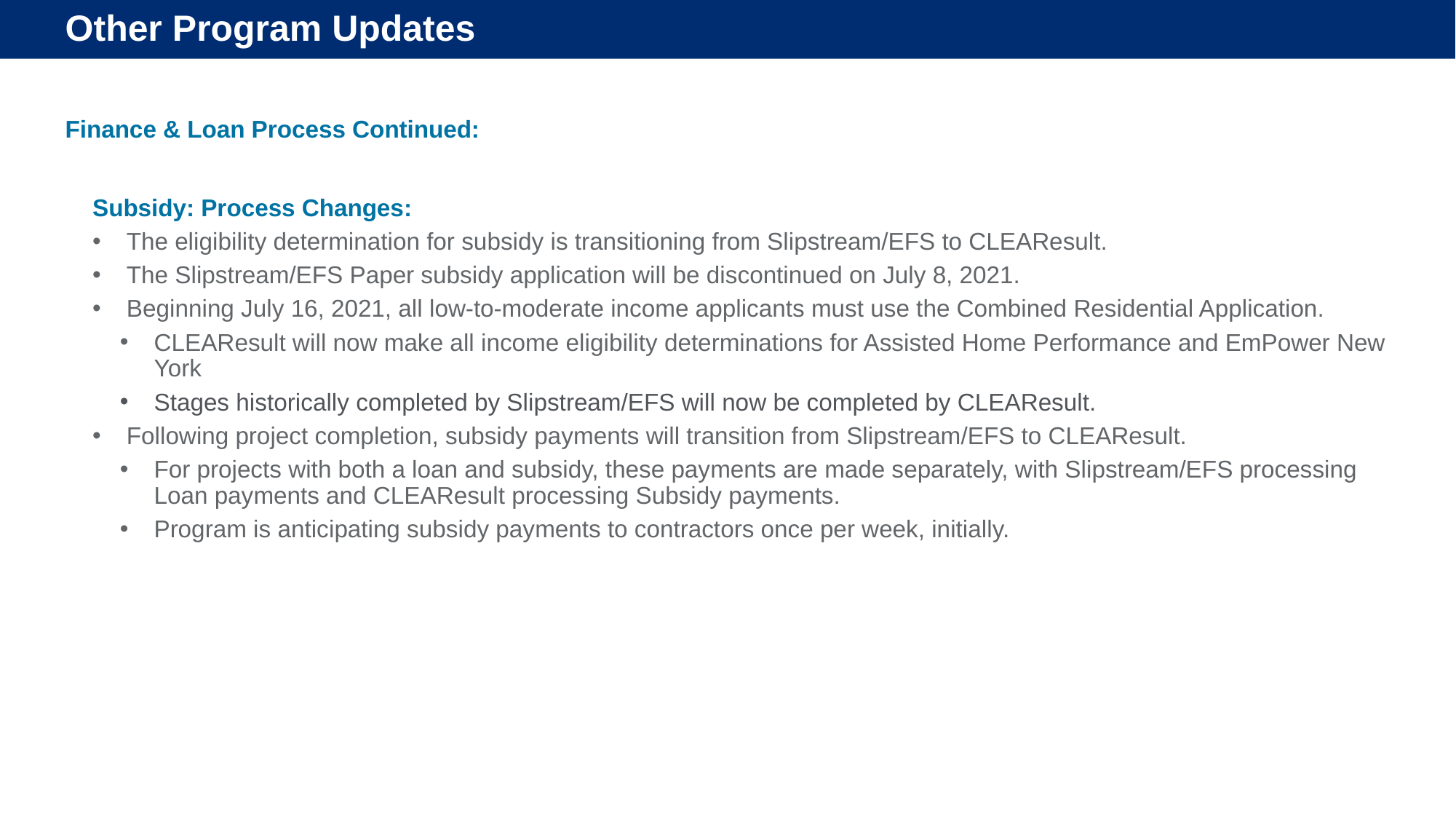

Other Program Updates
Finance & Loan Process Continued:

Subsidy: Process Changes:
The eligibility determination for subsidy is transitioning from Slipstream/EFS to CLEAResult.
The Slipstream/EFS Paper subsidy application will be discontinued on July 8, 2021.
Beginning July 16, 2021, all low-to-moderate income applicants must use the Combined Residential Application.
CLEAResult will now make all income eligibility determinations for Assisted Home Performance and EmPower New York
Stages historically completed by Slipstream/EFS will now be completed by CLEAResult.
Following project completion, subsidy payments will transition from Slipstream/EFS to CLEAResult.
For projects with both a loan and subsidy, these payments are made separately, with Slipstream/EFS processing Loan payments and CLEAResult processing Subsidy payments.
Program is anticipating subsidy payments to contractors once per week, initially.